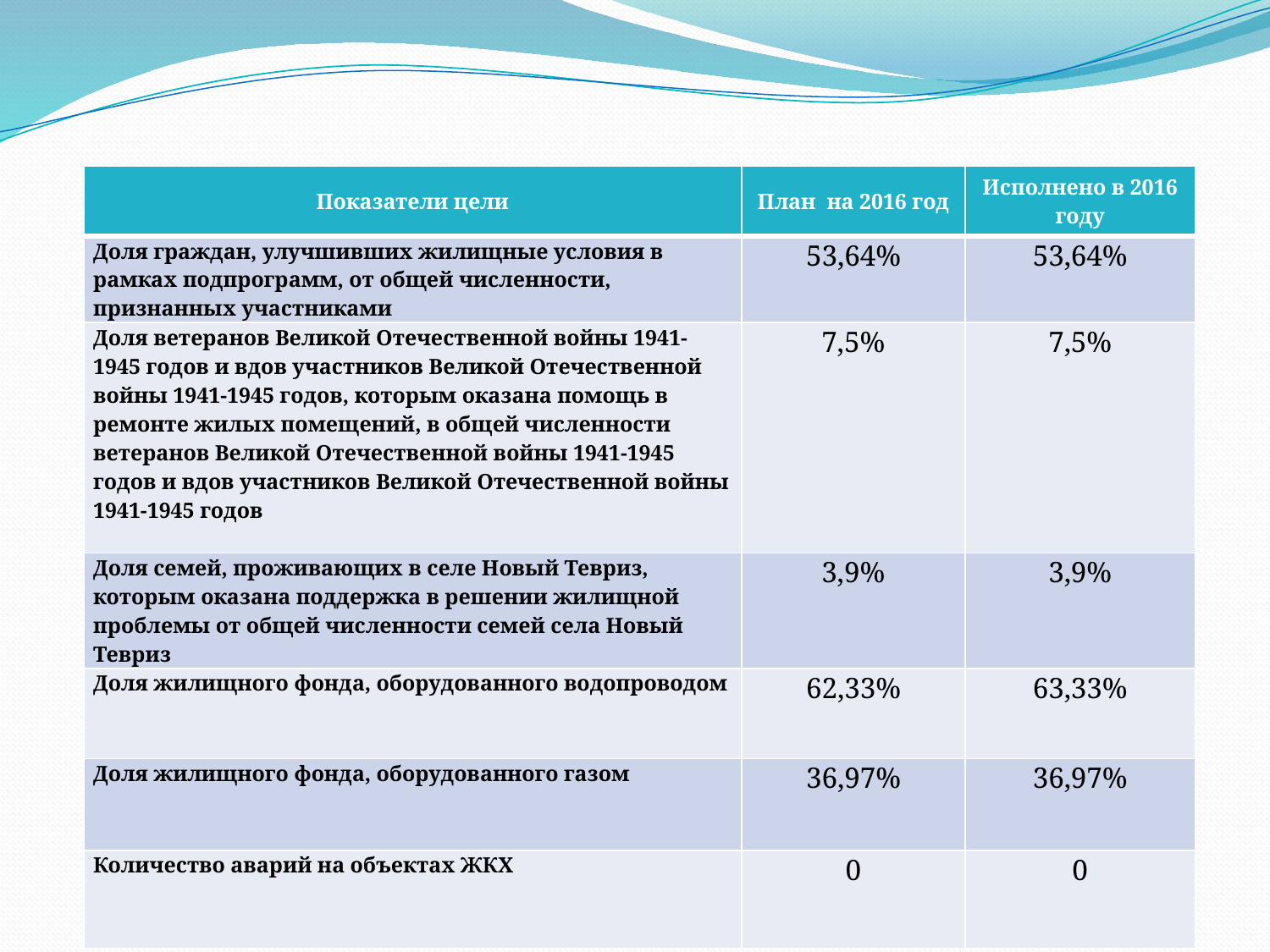

| Показатели цели | План на 2016 год | Исполнено в 2016 году |
| --- | --- | --- |
| Доля граждан, улучшивших жилищные условия в рамках подпрограмм, от общей численности, признанных участниками | 53,64% | 53,64% |
| Доля ветеранов Великой Отечественной войны 1941-1945 годов и вдов участников Великой Отечественной войны 1941-1945 годов, которым оказана помощь в ремонте жилых помещений, в общей численности ветеранов Великой Отечественной войны 1941-1945 годов и вдов участников Великой Отечественной войны 1941-1945 годов | 7,5% | 7,5% |
| Доля семей, проживающих в селе Новый Тевриз, которым оказана поддержка в решении жилищной проблемы от общей численности семей села Новый Тевриз | 3,9% | 3,9% |
| Доля жилищного фонда, оборудованного водопроводом | 62,33% | 63,33% |
| Доля жилищного фонда, оборудованного газом | 36,97% | 36,97% |
| Количество аварий на объектах ЖКХ | 0 | 0 |